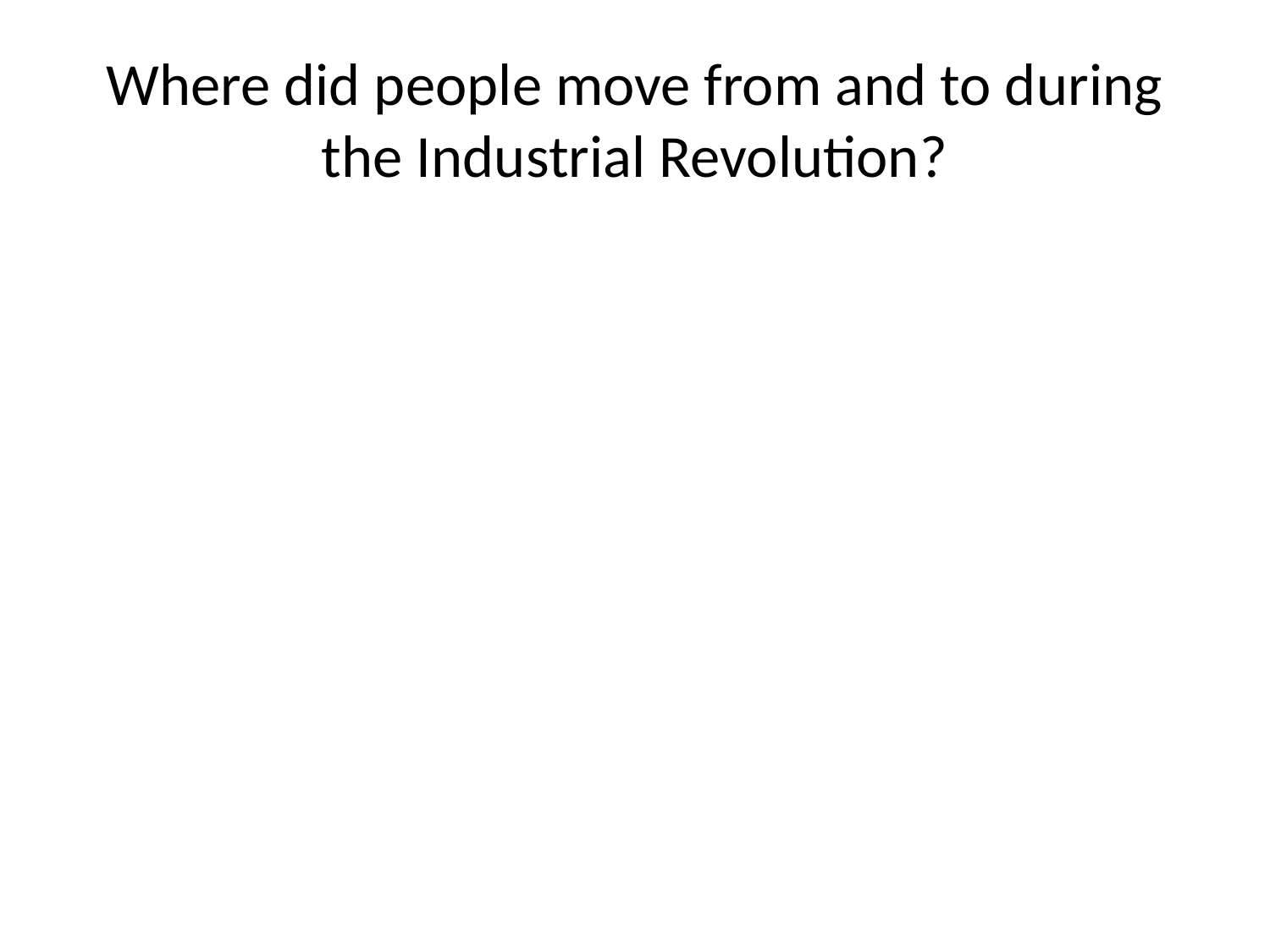

# Where did people move from and to during the Industrial Revolution?